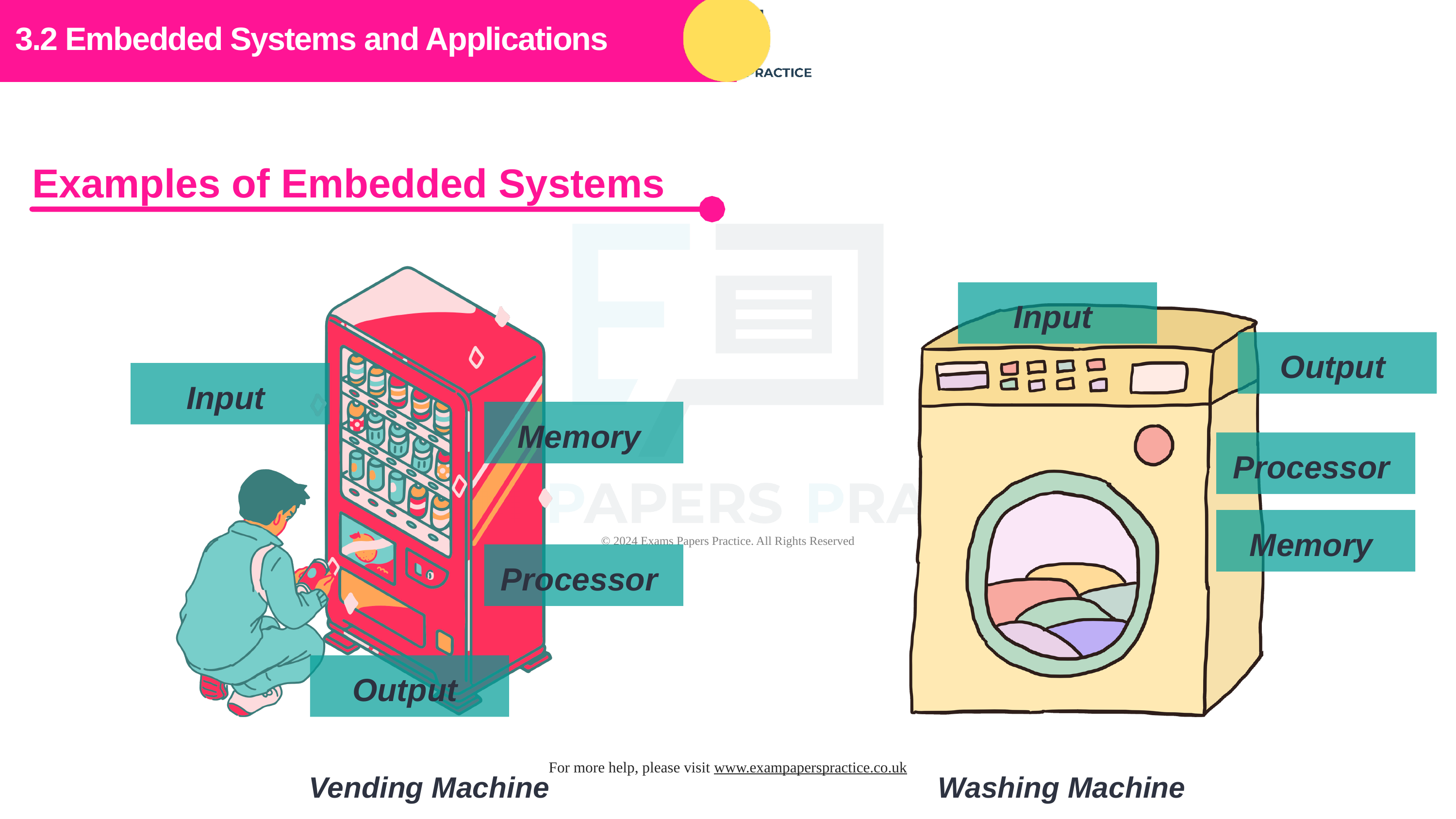

Subtopic 1
3.2 Embedded Systems and Applications
Examples of Embedded Systems

Input

Output

Input

Memory

Processor

Memory

Processor

Output

Vending Machine
Washing Machine